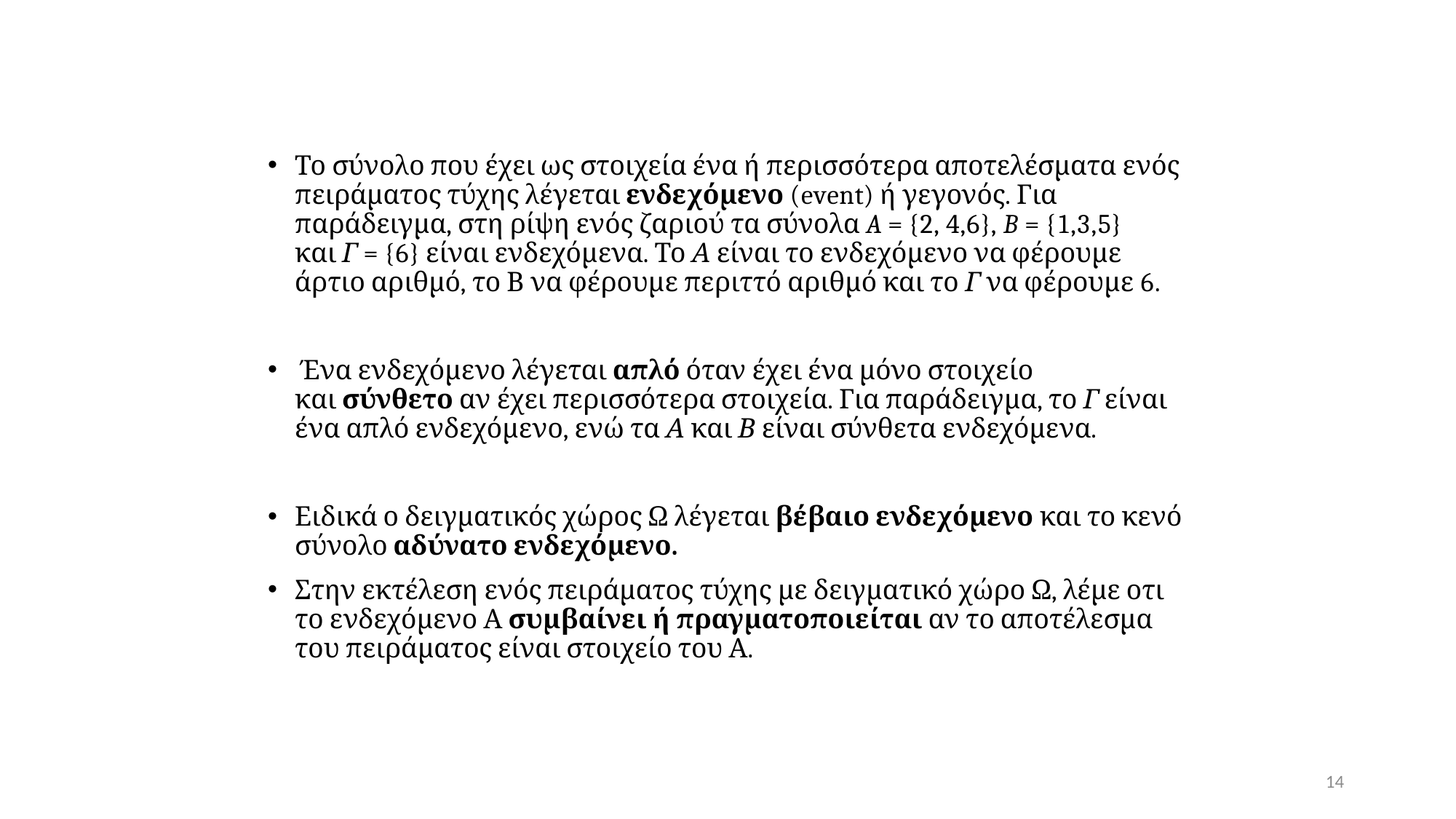

Το σύνολο που έχει ως στοιχεία ένα ή περισσότερα αποτελέσματα ενός πειράματος τύχης λέγεται ενδεχόμενο (event) ή γεγονός. Για παράδειγμα, στη ρίψη ενός ζαριού τα σύνολα A = {2, 4,6}, B = {1,3,5} και Γ = {6} είναι ενδεχόμενα. Το Α είναι το ενδεχόμενο να φέρουμε άρτιο αριθμό, το Β να φέρουμε περιττό αριθμό και το Γ να φέρουμε 6.

 Ένα ενδεχόμενο λέγεται απλό όταν έχει ένα μόνο στοιχείο και σύνθετο αν έχει περισσότερα στοιχεία. Για παράδειγμα, το Γ είναι ένα απλό ενδεχόμενο, ενώ τα Α και Β είναι σύνθετα ενδεχόμενα.

Ειδικά ο δειγματικός χώρος Ω λέγεται βέβαιο ενδεχόμενο και το κενό σύνολο αδύνατο ενδεχόμενο.
Στην εκτέλεση ενός πειράματος τύχης με δειγματικό χώρο Ω, λέμε οτι το ενδεχόμενο Α συμβαίνει ή πραγματοποιείται αν το αποτέλεσμα του πειράματος είναι στοιχείο του Α.
14